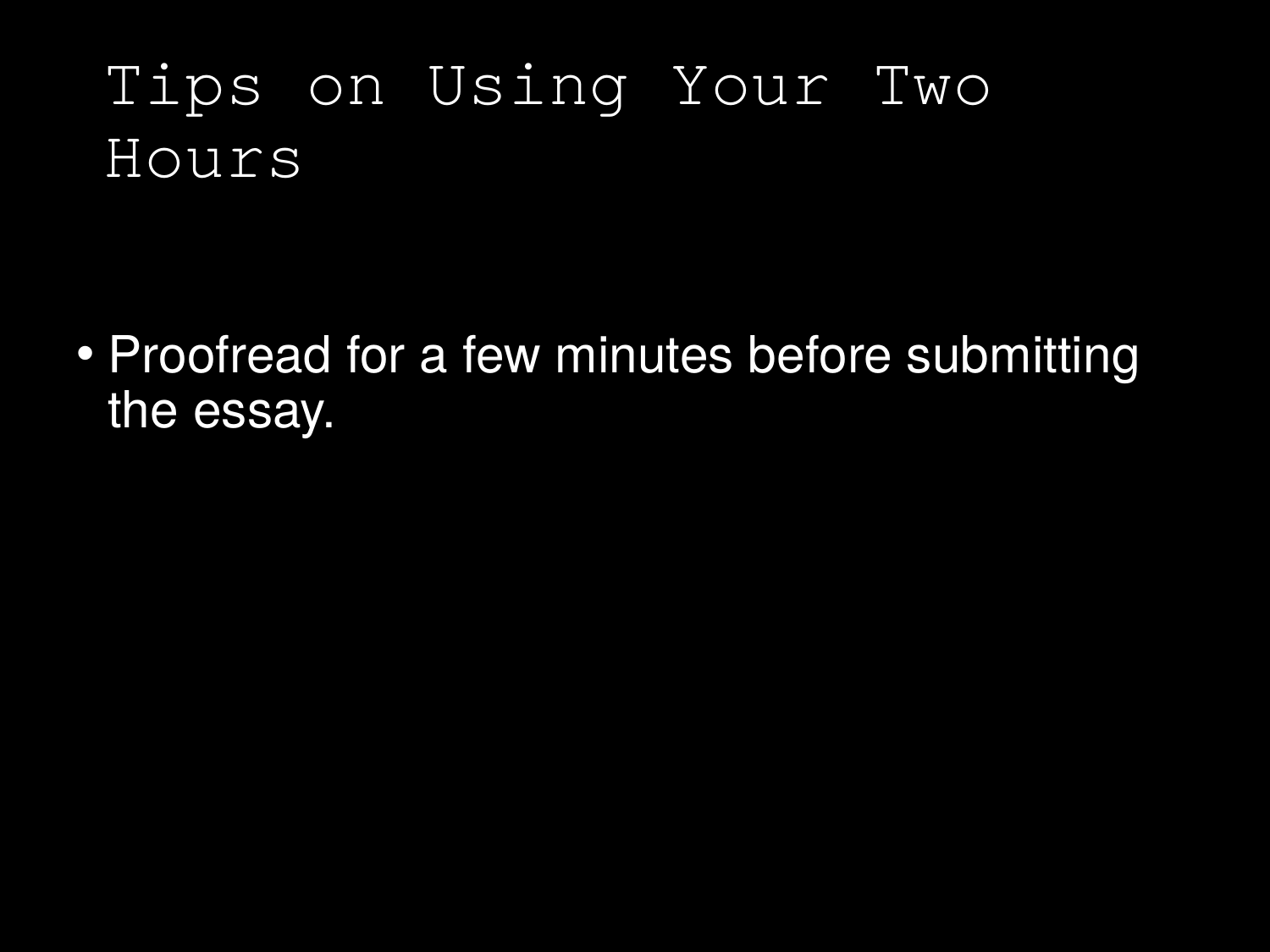

# Tips on Using Your Two Hours
Proofread for a few minutes before submitting the essay.